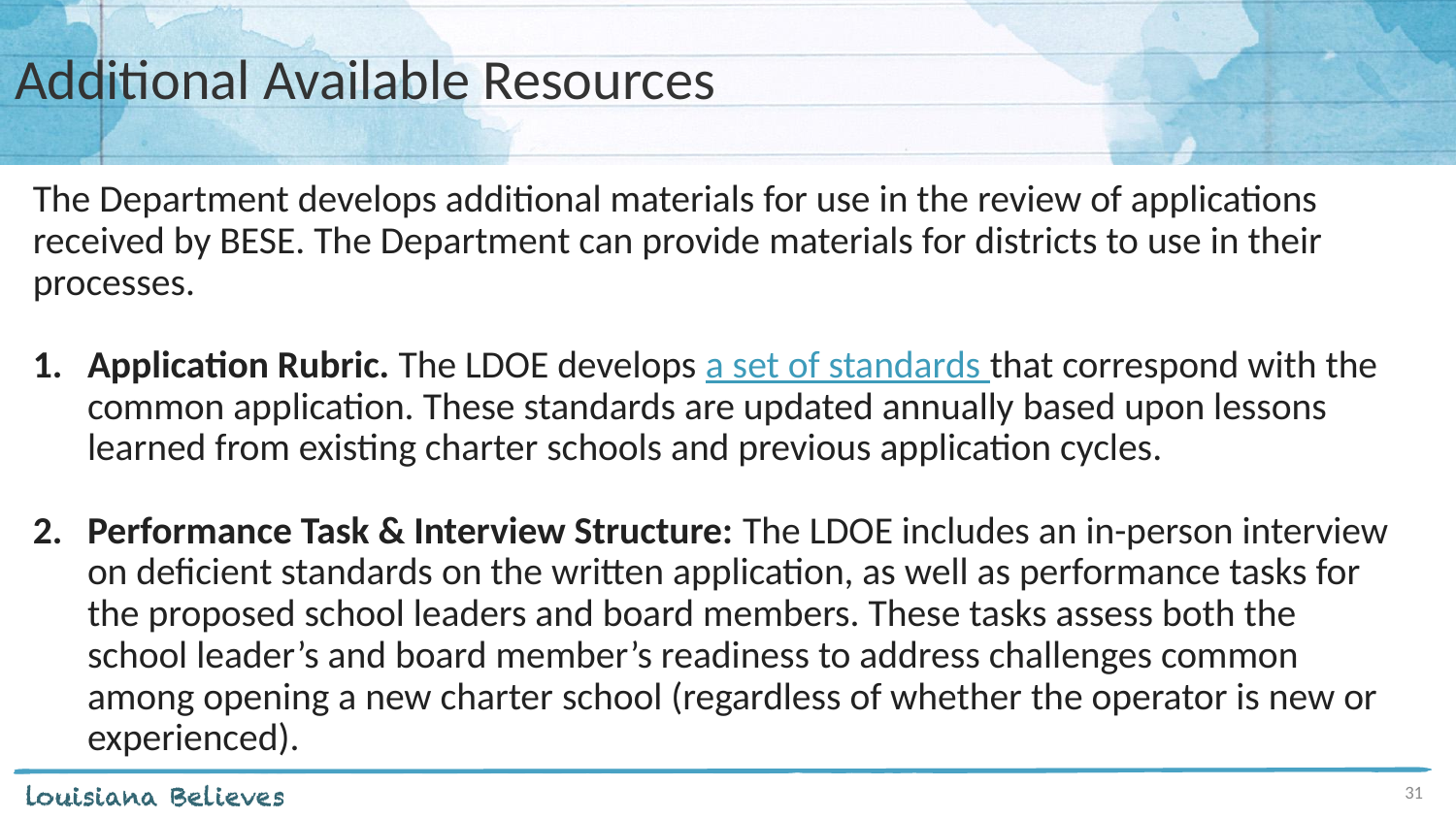

# Additional Available Resources
The Department develops additional materials for use in the review of applications received by BESE. The Department can provide materials for districts to use in their processes.

Application Rubric. The LDOE develops a set of standards that correspond with the common application. These standards are updated annually based upon lessons learned from existing charter schools and previous application cycles.

Performance Task & Interview Structure: The LDOE includes an in-person interview on deficient standards on the written application, as well as performance tasks for the proposed school leaders and board members. These tasks assess both the school leader’s and board member’s readiness to address challenges common among opening a new charter school (regardless of whether the operator is new or experienced).